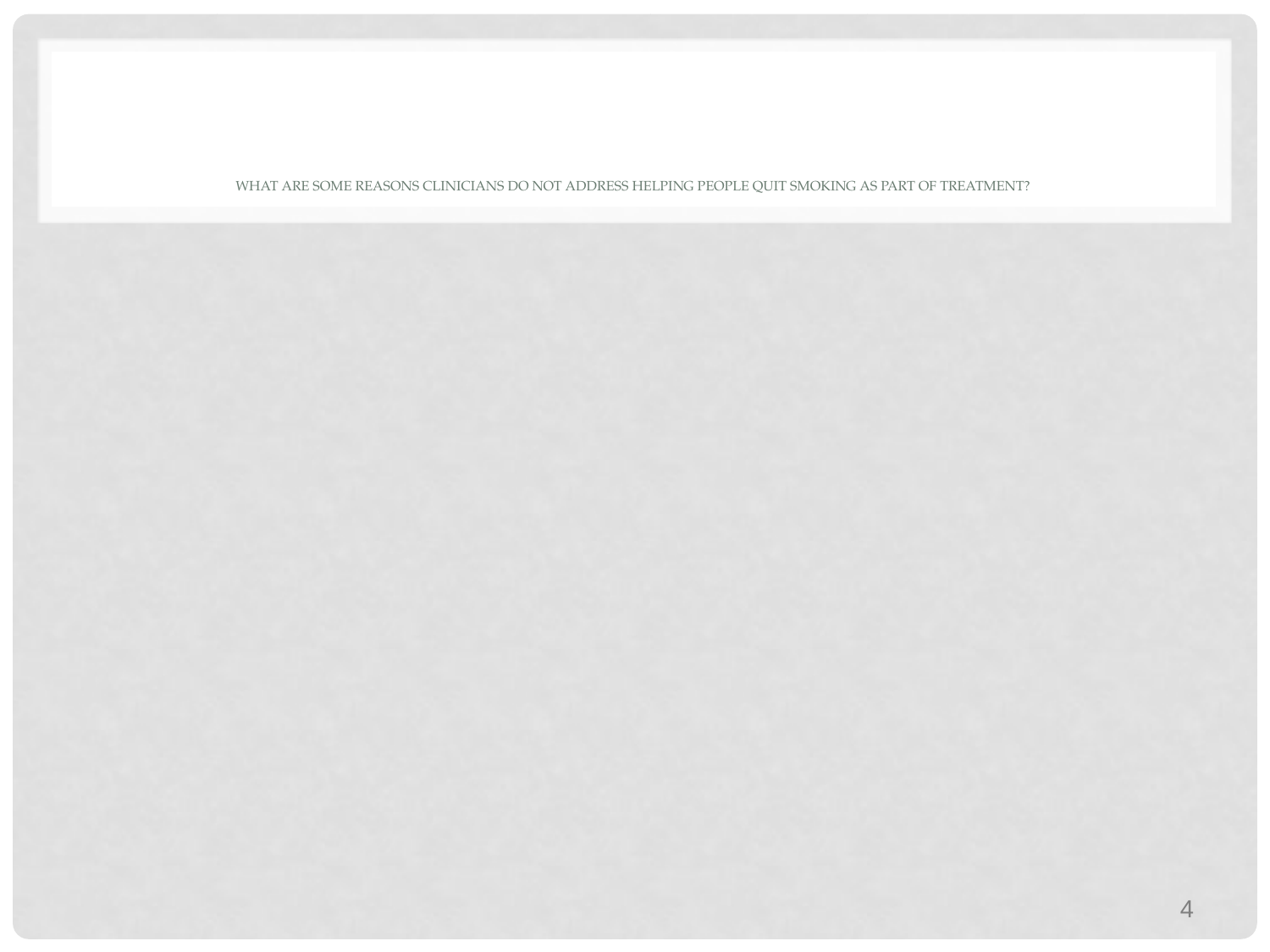

# What are some reasons clinicians do not address helping people quit smoking as part of treatment?

4